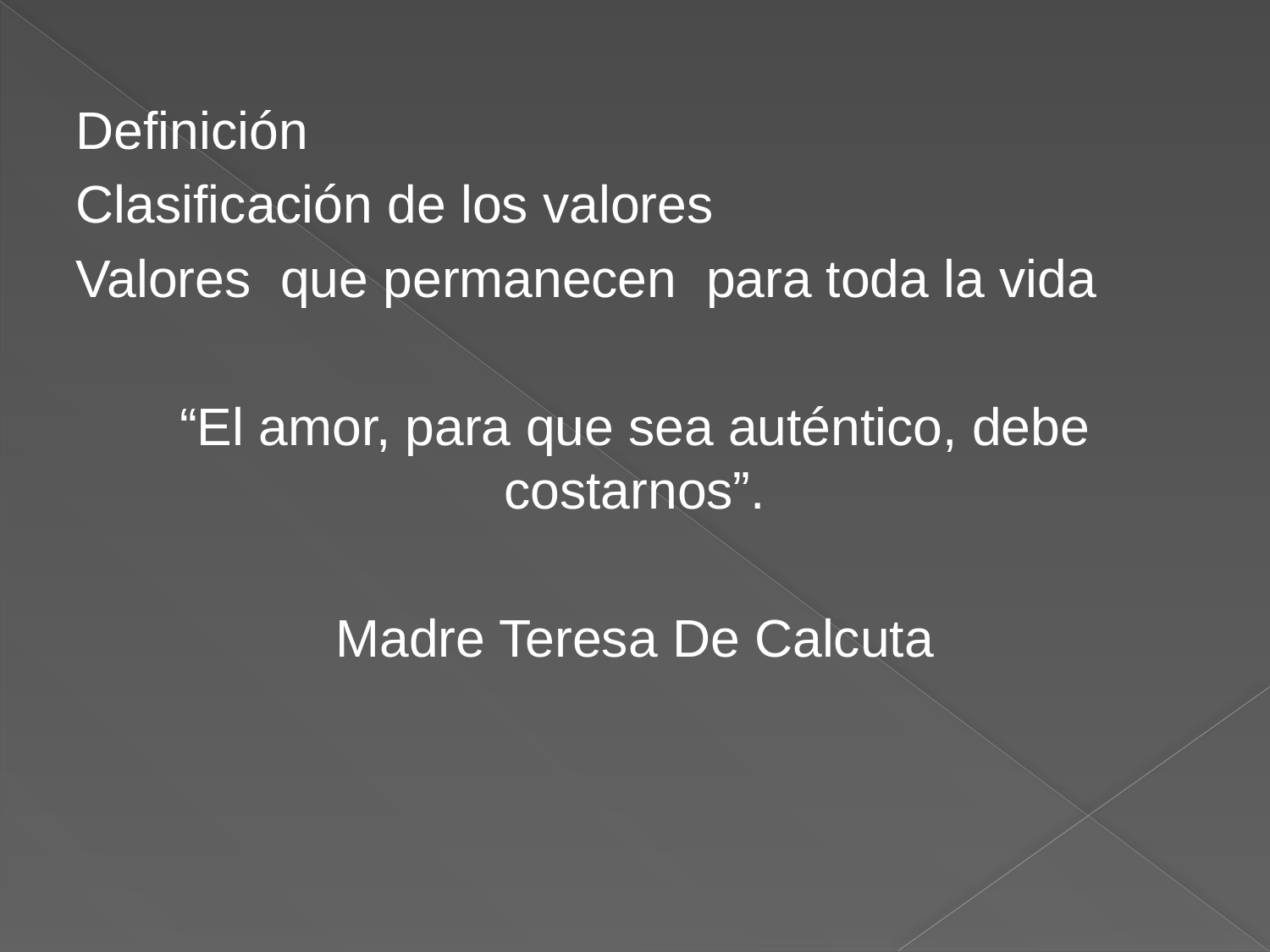

Definición
Clasificación de los valores
Valores  que permanecen  para toda la vida

“El amor, para que sea auténtico, debe costarnos”.

Madre Teresa De Calcuta